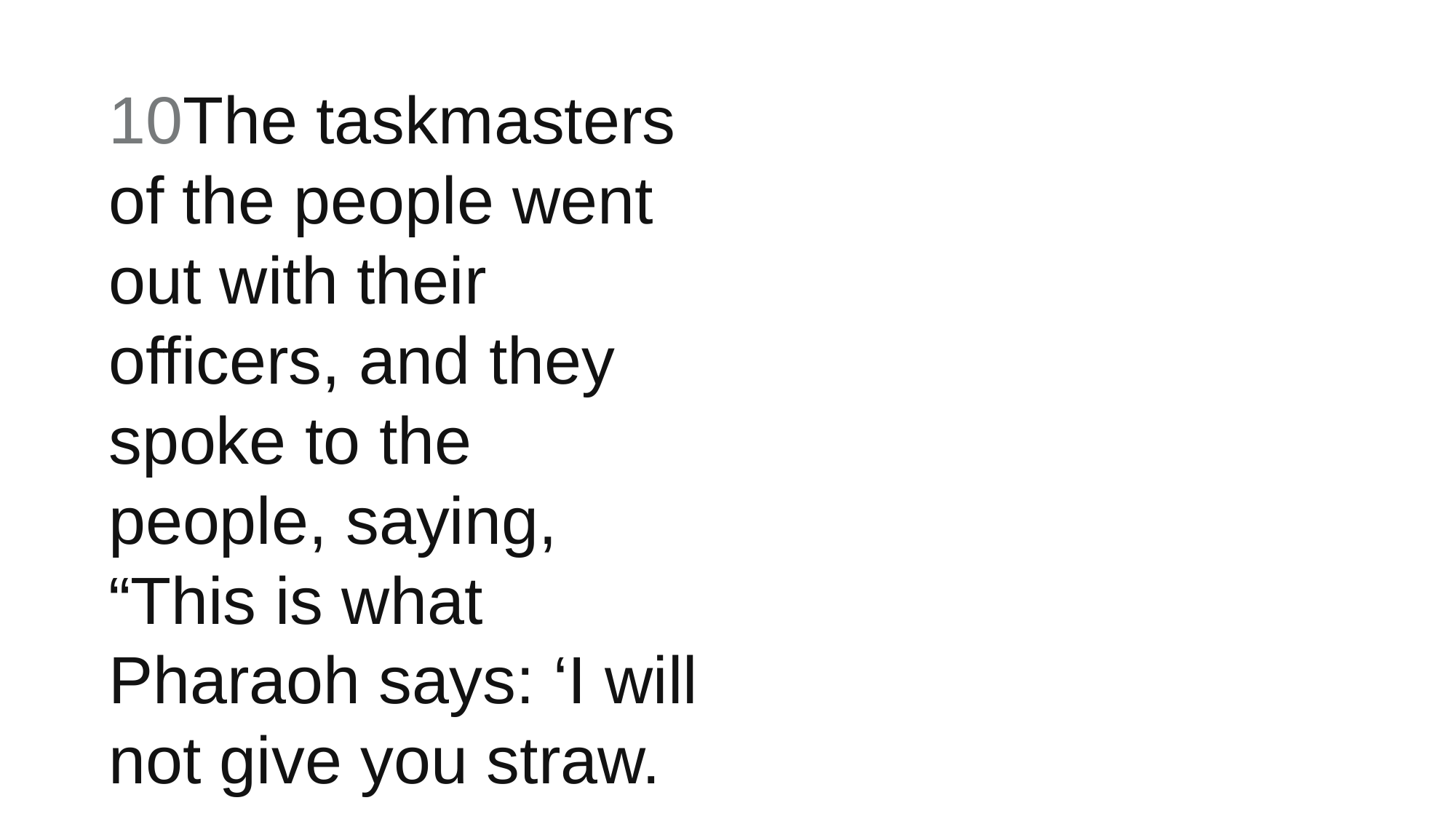

10The taskmasters of the people went out with their officers, and they spoke to the people, saying, “This is what Pharaoh says: ‘I will not give you straw.